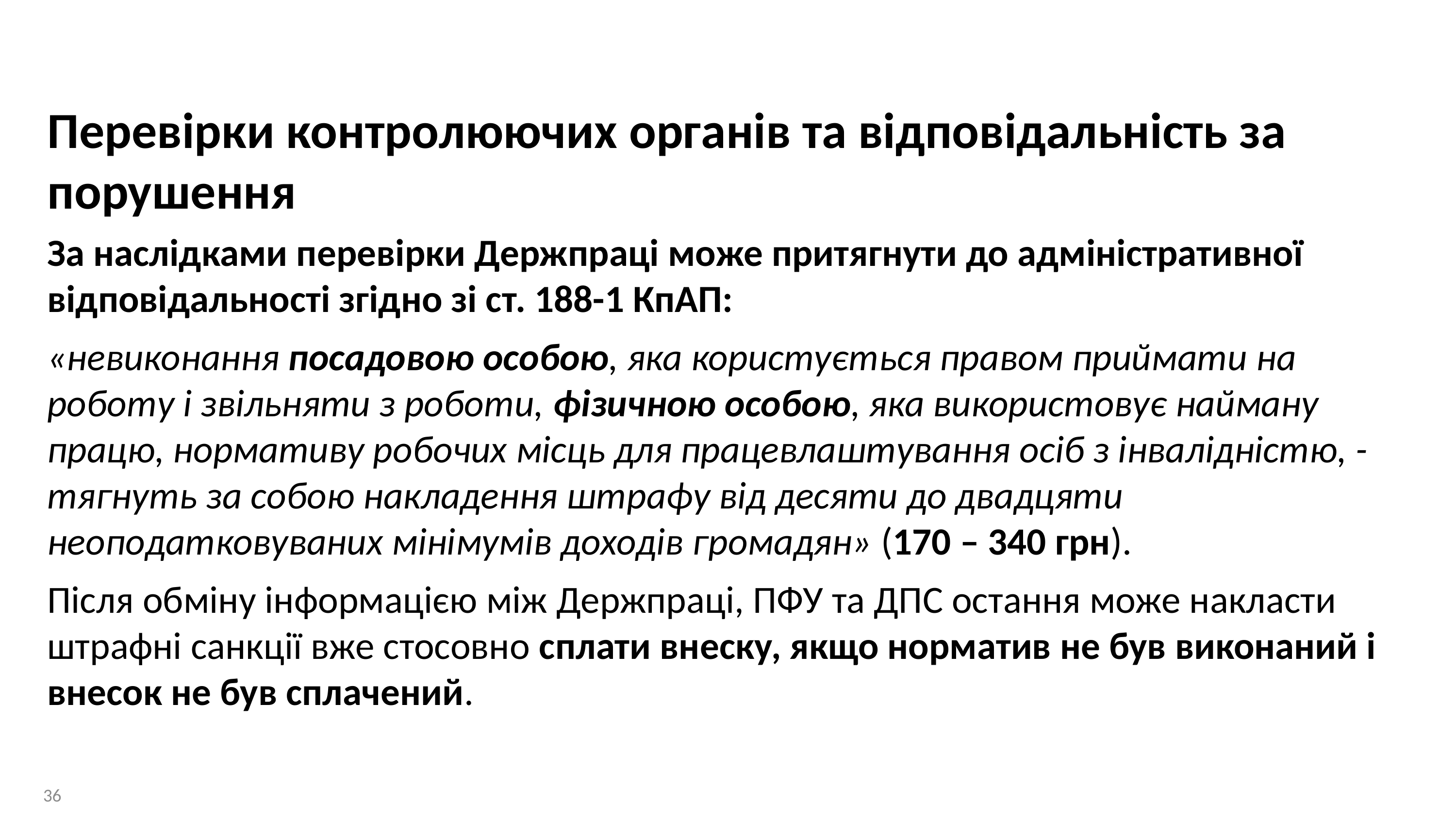

Перевірки контролюючих органів та відповідальність за порушення
За наслідками перевірки Держпраці може притягнути до адміністративної відповідальності згідно зі ст. 188-1 КпАП:
«невиконання посадовою особою, яка користується правом приймати на роботу і звільняти з роботи, фізичною особою, яка використовує найману працю, нормативу робочих місць для працевлаштування осіб з інвалідністю, - тягнуть за собою накладення штрафу від десяти до двадцяти неоподатковуваних мінімумів доходів громадян» (170 – 340 грн).
Після обміну інформацією між Держпраці, ПФУ та ДПС остання може накласти штрафні санкції вже стосовно сплати внеску, якщо норматив не був виконаний і внесок не був сплачений.
36